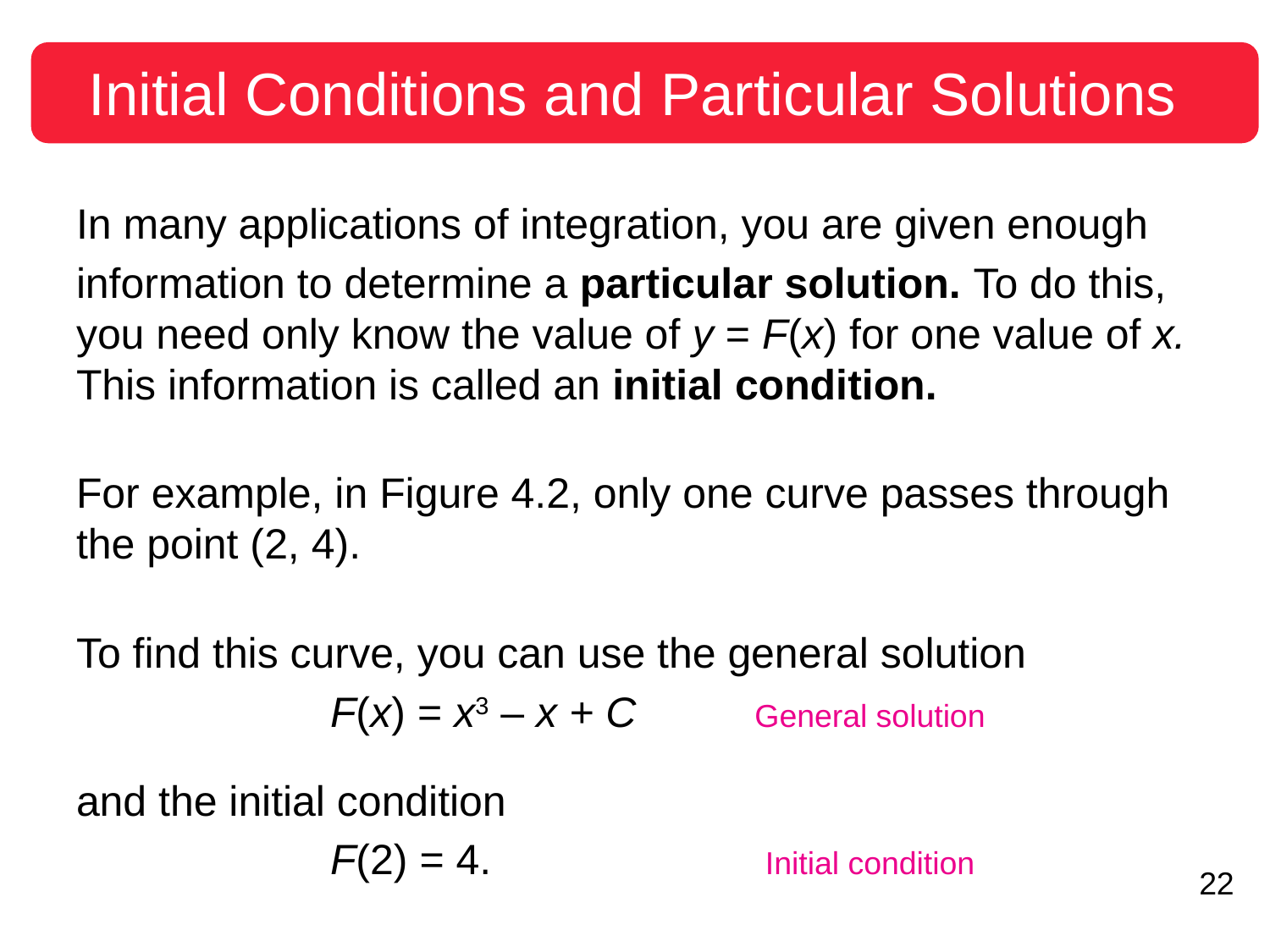

# Initial Conditions and Particular Solutions
In many applications of integration, you are given enough
information to determine a particular solution. To do this,
you need only know the value of y = F(x) for one value of x.
This information is called an initial condition.

For example, in Figure 4.2, only one curve passes through the point (2, 4).

To find this curve, you can use the general solution
		F(x) = x3 – x + C          General solution

and the initial condition
 		F(2) = 4.                        Initial condition